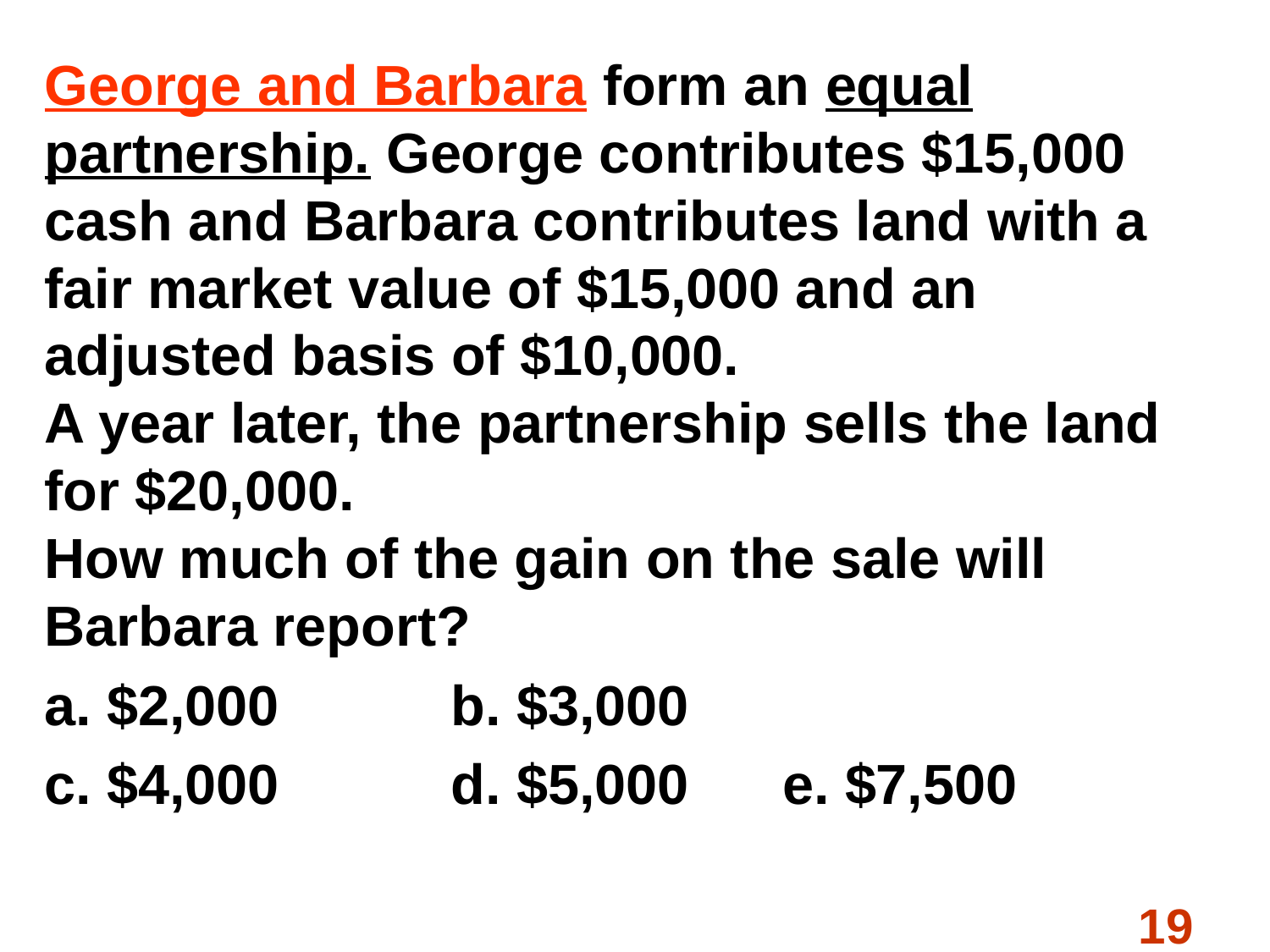

George and Barbara form an equal partnership. George contributes $15,000 cash and Barbara contributes land with a fair market value of $15,000 and an adjusted basis of $10,000.
A year later, the partnership sells the land for $20,000.
How much of the gain on the sale will Barbara report?
a. $2,000           b. $3,000
c. $4,000           d. $5,000      e. $7,500
19